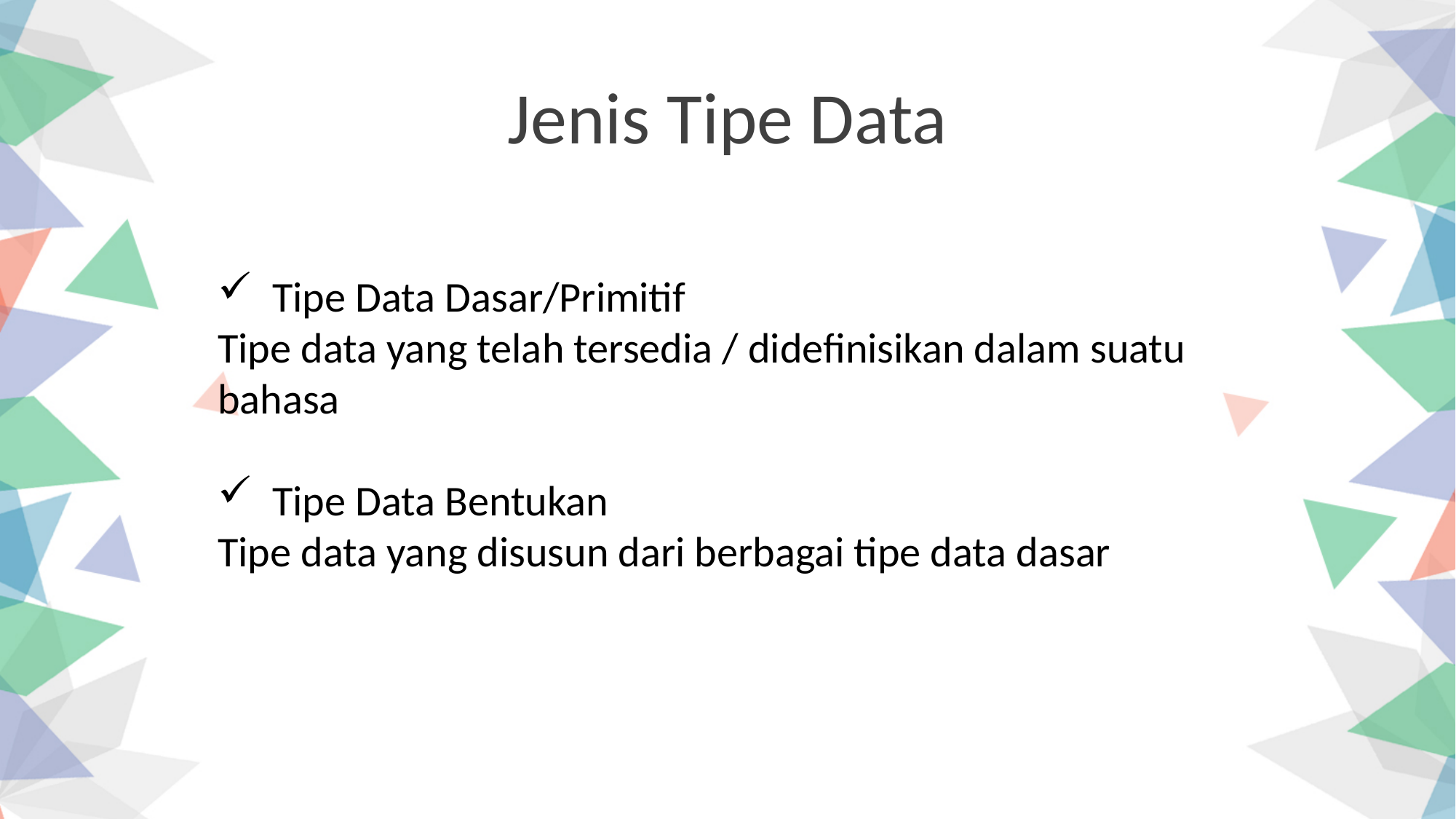

Jenis Tipe Data
Tipe Data Dasar/Primitif
Tipe data yang telah tersedia / didefinisikan dalam suatu bahasa

Tipe Data Bentukan
Tipe data yang disusun dari berbagai tipe data dasar